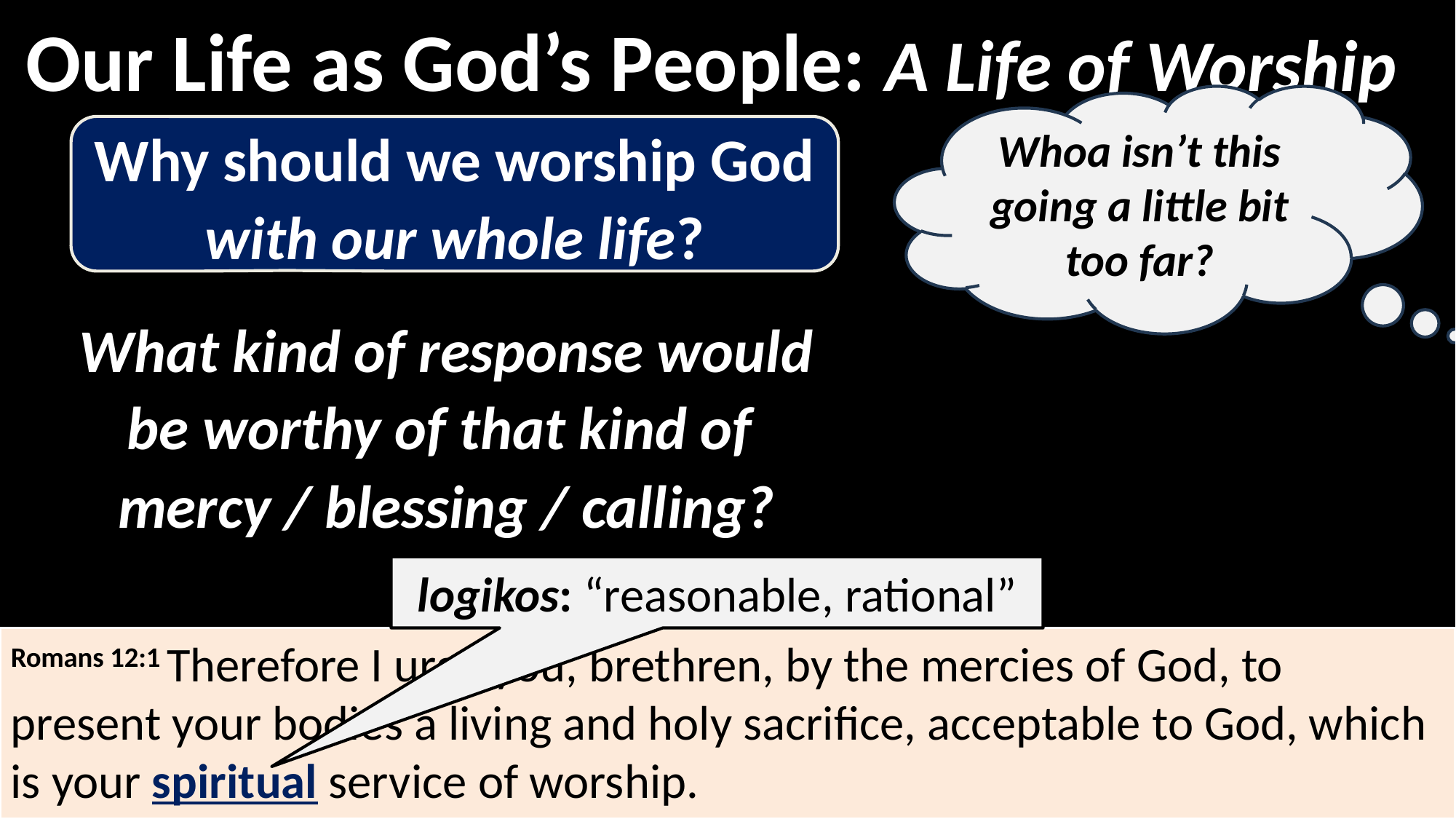

Our Life as God’s People: A Life of Worship
Whoa isn’t this going a little bit too far?
Why should we worship God with our whole life?
What kind of response would be worthy of that kind of
mercy / blessing / calling?
logikos: “reasonable, rational”
Romans 12:1 Therefore I urge you, brethren, by the mercies of God, to  present your bodies a living and holy sacrifice, acceptable to God, which is your spiritual service of worship.